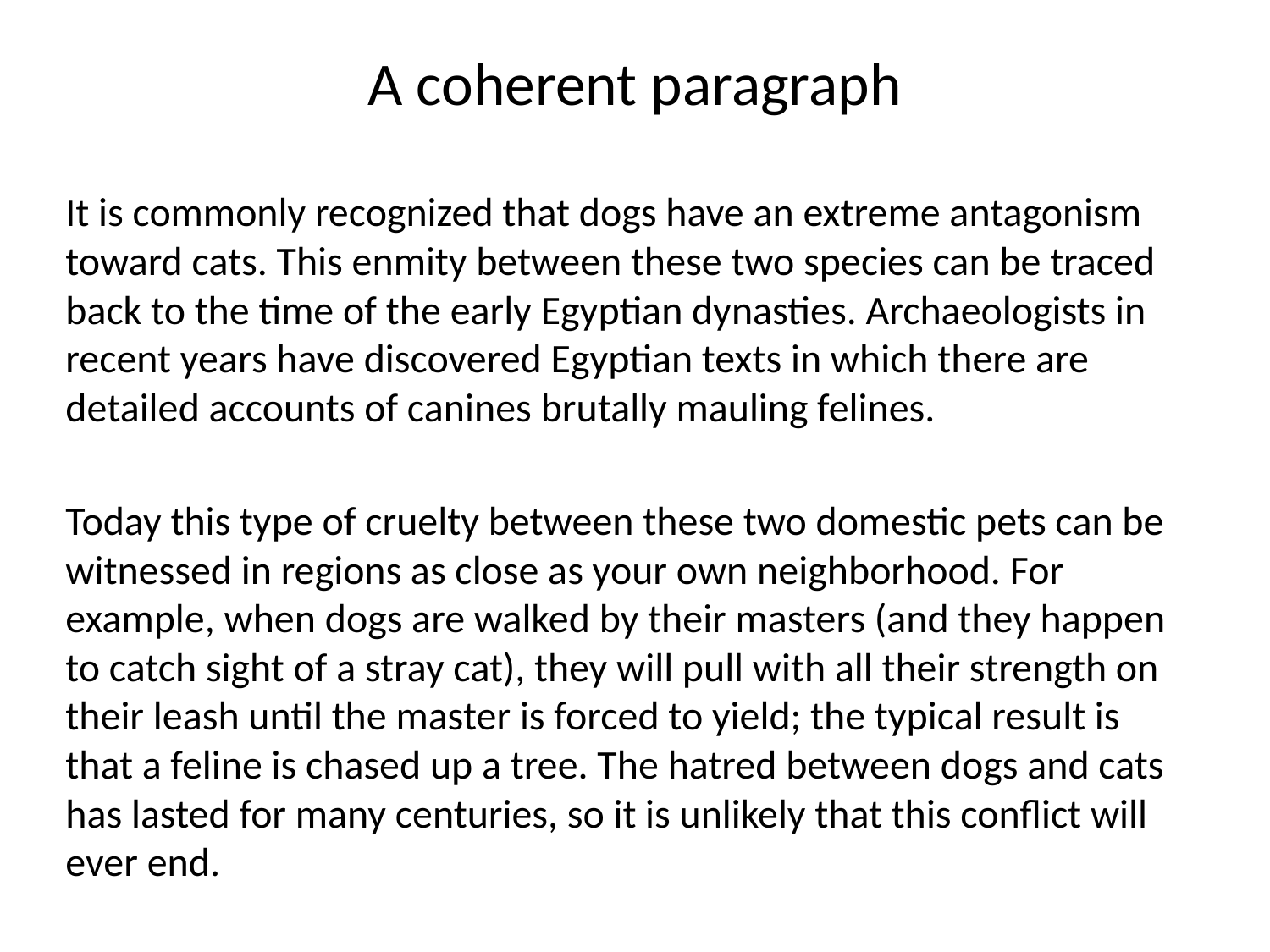

# A coherent paragraph
It is commonly recognized that dogs have an extreme antagonism toward cats. This enmity between these two species can be traced back to the time of the early Egyptian dynasties. Archaeologists in recent years have discovered Egyptian texts in which there are detailed accounts of canines brutally mauling felines.

Today this type of cruelty between these two domestic pets can be witnessed in regions as close as your own neighborhood. For example, when dogs are walked by their masters (and they happen to catch sight of a stray cat), they will pull with all their strength on their leash until the master is forced to yield; the typical result is that a feline is chased up a tree. The hatred between dogs and cats has lasted for many centuries, so it is unlikely that this conflict will ever end.